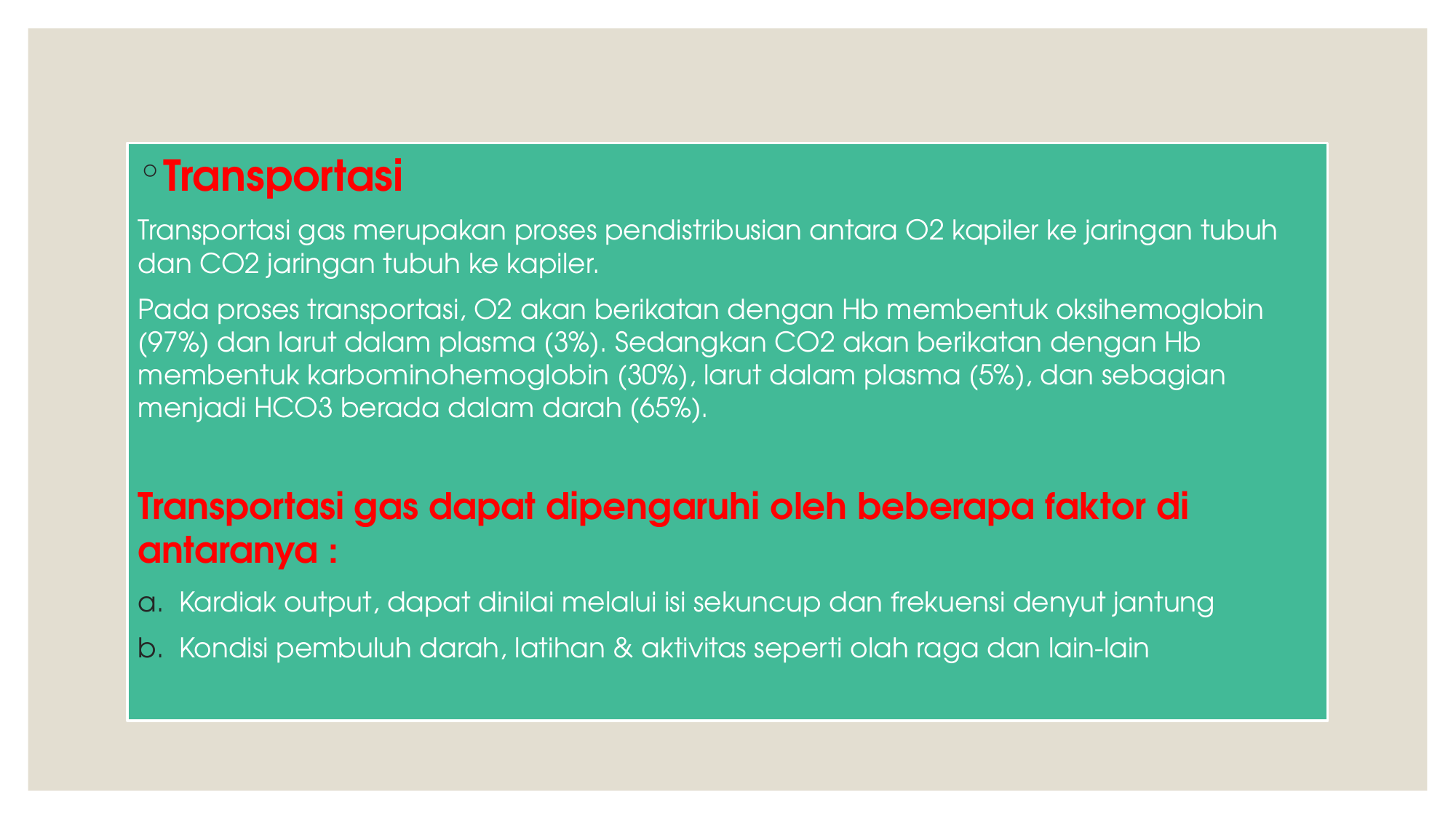

Transportasi
Transportasi gas merupakan proses pendistribusian antara O2 kapiler ke jaringan tubuh dan CO2 jaringan tubuh ke kapiler.
Pada proses transportasi, O2 akan berikatan dengan Hb membentuk oksihemoglobin (97%) dan larut dalam plasma (3%). Sedangkan CO2 akan berikatan dengan Hb membentuk karbominohemoglobin (30%), larut dalam plasma (5%), dan sebagian menjadi HCO3 berada dalam darah (65%).

Transportasi gas dapat dipengaruhi oleh beberapa faktor di antaranya :
Kardiak output, dapat dinilai melalui isi sekuncup dan frekuensi denyut jantung
Kondisi pembuluh darah, latihan & aktivitas seperti olah raga dan lain-lain